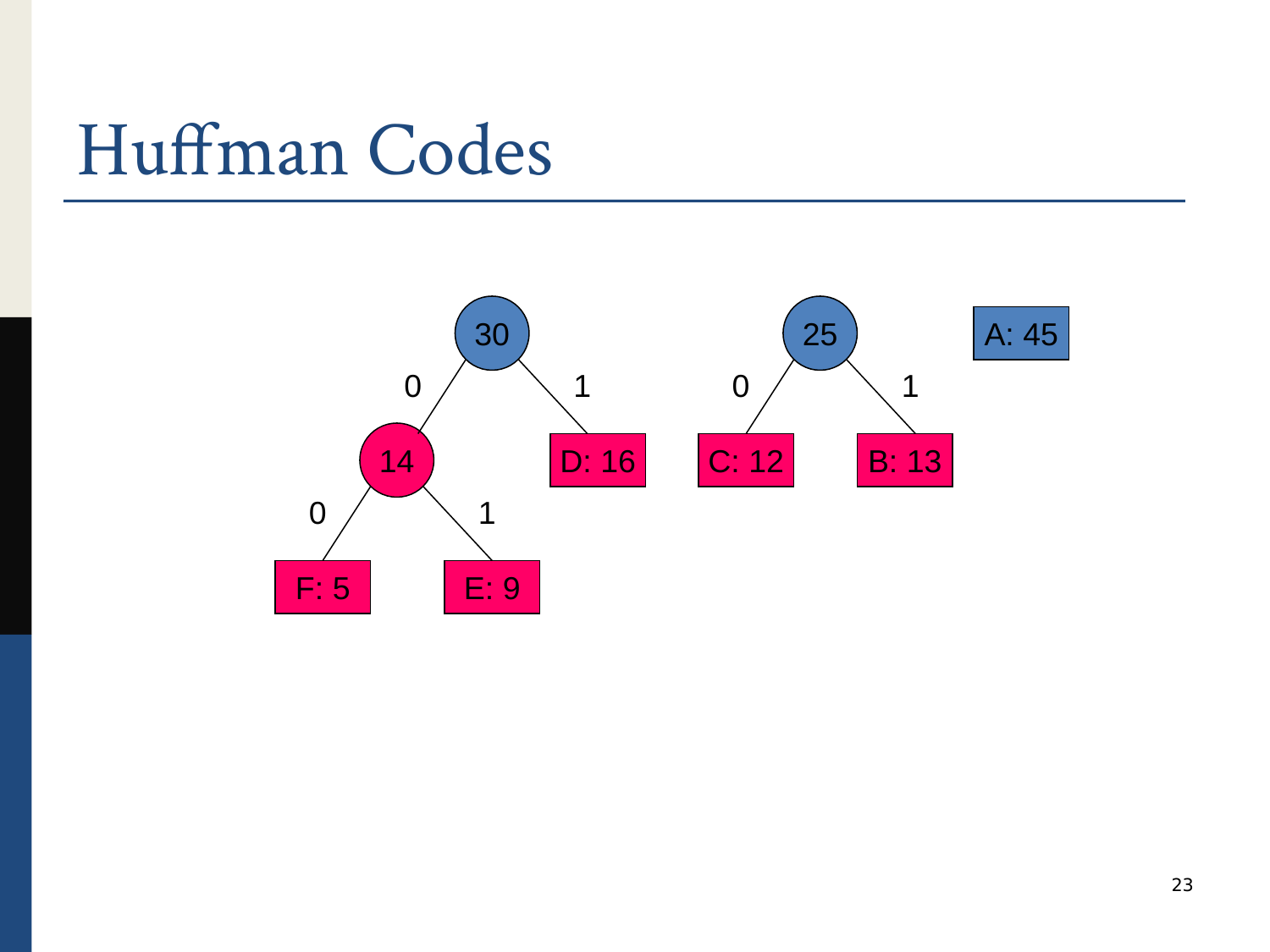

# Huffman Codes
30
25
A: 45
0
1
0
1
14
D: 16
C: 12
B: 13
0
1
F: 5
E: 9
23